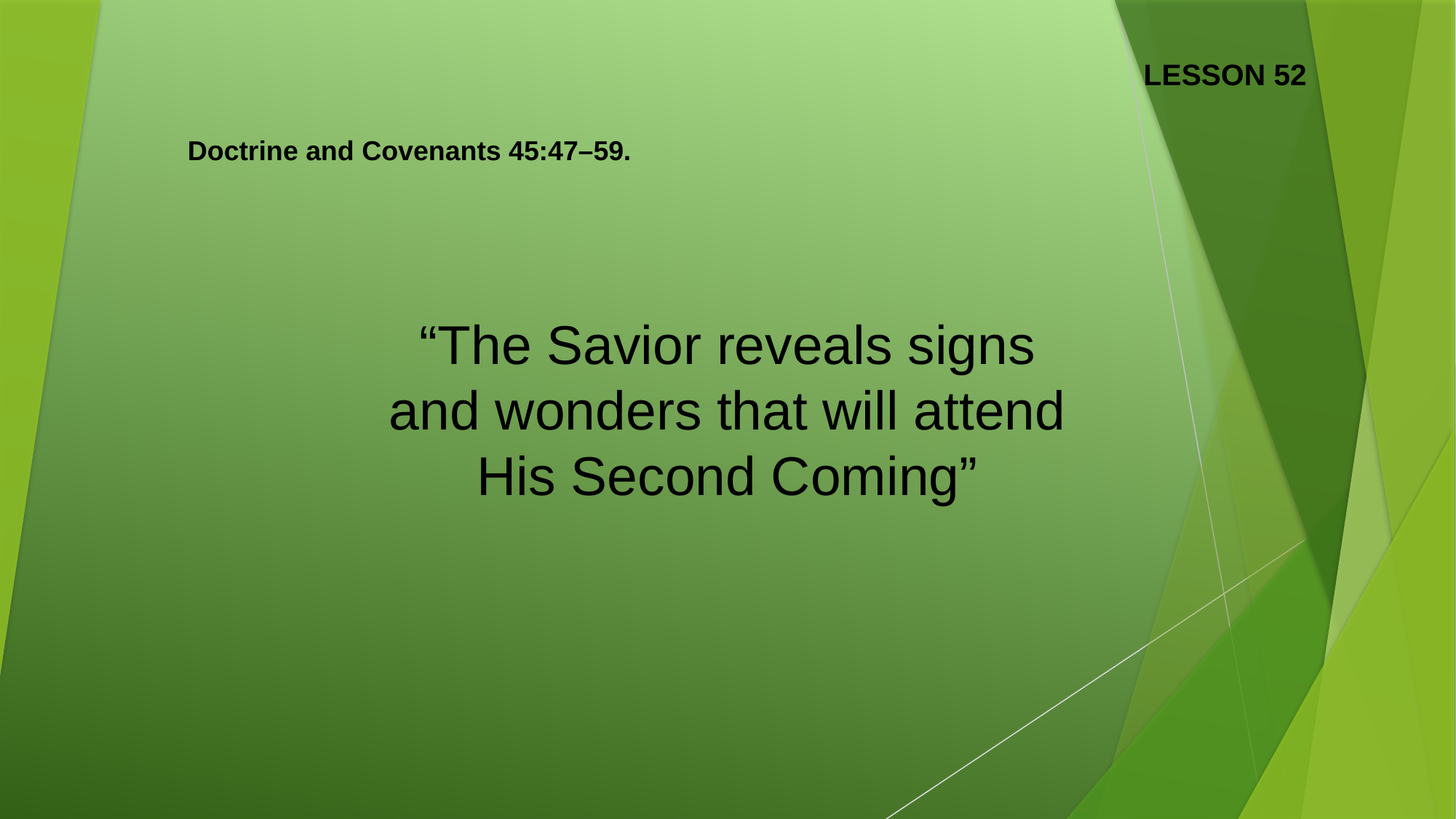

LESSON 52
Doctrine and Covenants 45:47–59.
“The Savior reveals signs and wonders that will attend His Second Coming”